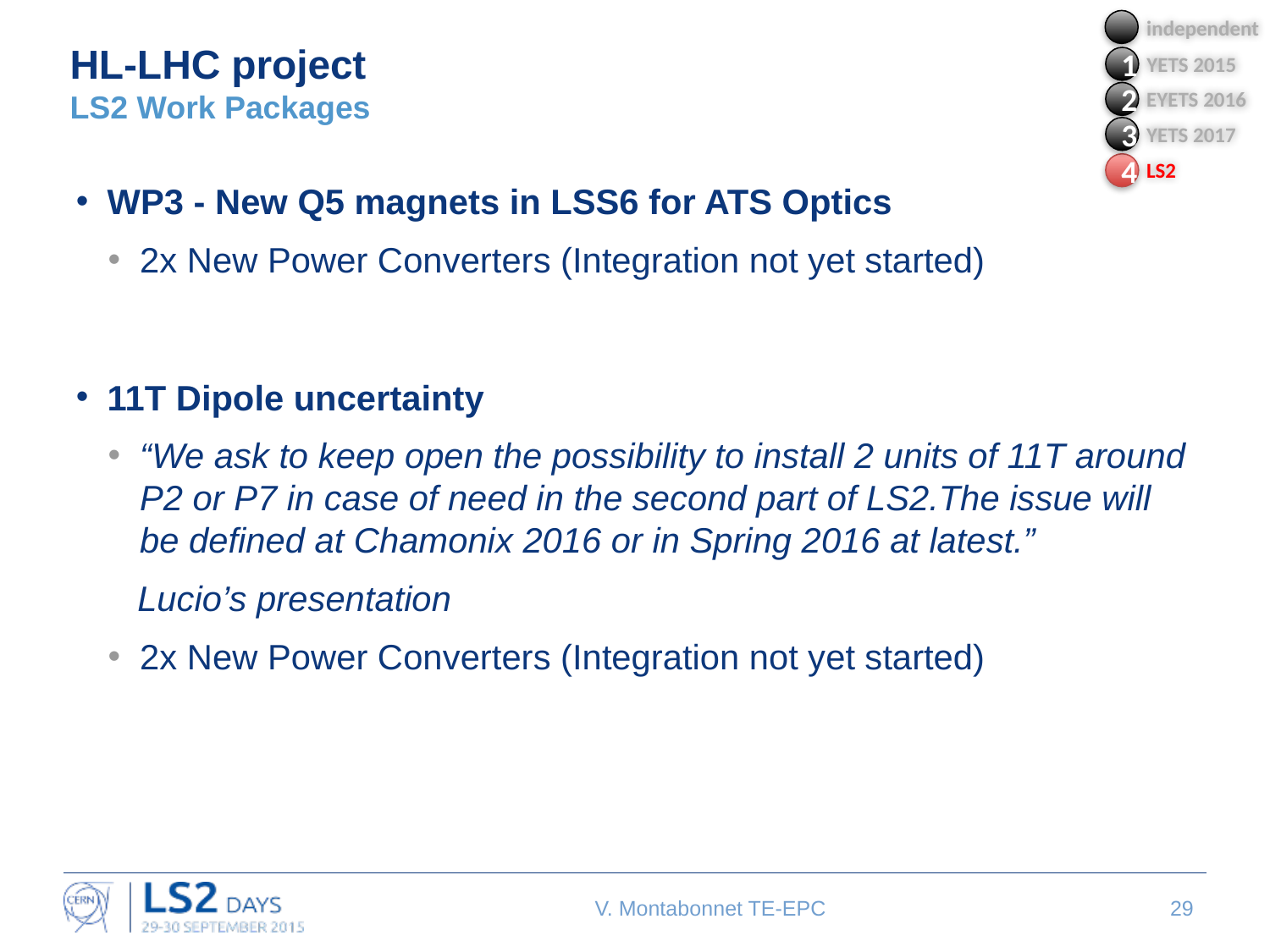

independent

# HL-LHC project LS2 Work Packages
YETS 2015
1
EYETS 2016
2
YETS 2017
3
LS2
4
WP3 - New Q5 magnets in LSS6 for ATS Optics
2x New Power Converters (Integration not yet started)

11T Dipole uncertainty
“We ask to keep open the possibility to install 2 units of 11T around P2 or P7 in case of need in the second part of LS2.The issue will be defined at Chamonix 2016 or in Spring 2016 at latest.”
   Lucio’s presentation
2x New Power Converters (Integration not yet started)

V. Montabonnet TE-EPC
29